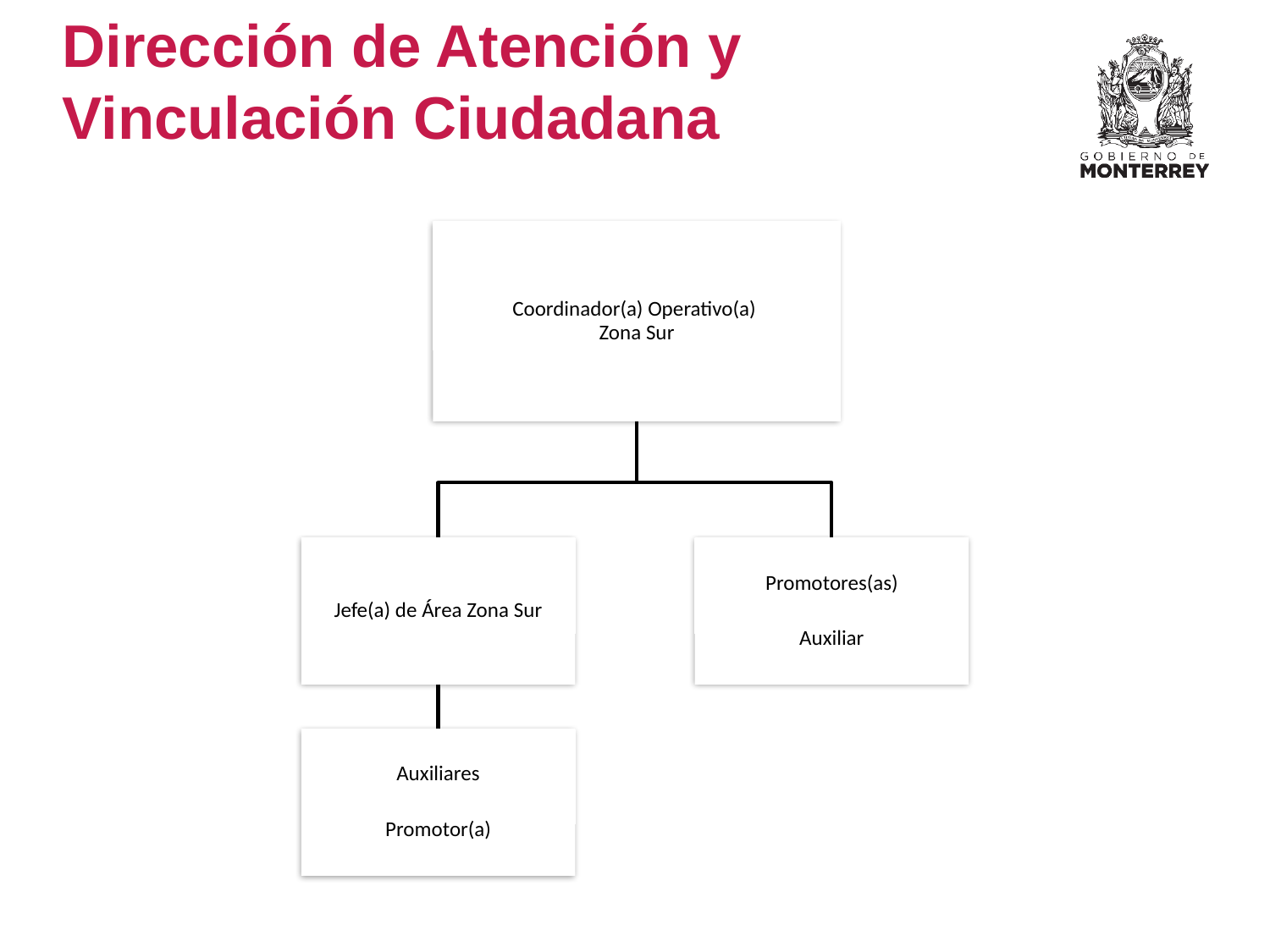

Dirección de Atención y Vinculación Ciudadana
Coordinador(a) Operativo(a)
Zona Sur
Promotores(as)
Auxiliar
Jefe(a) de Área Zona Sur
Auxiliares
Promotor(a)